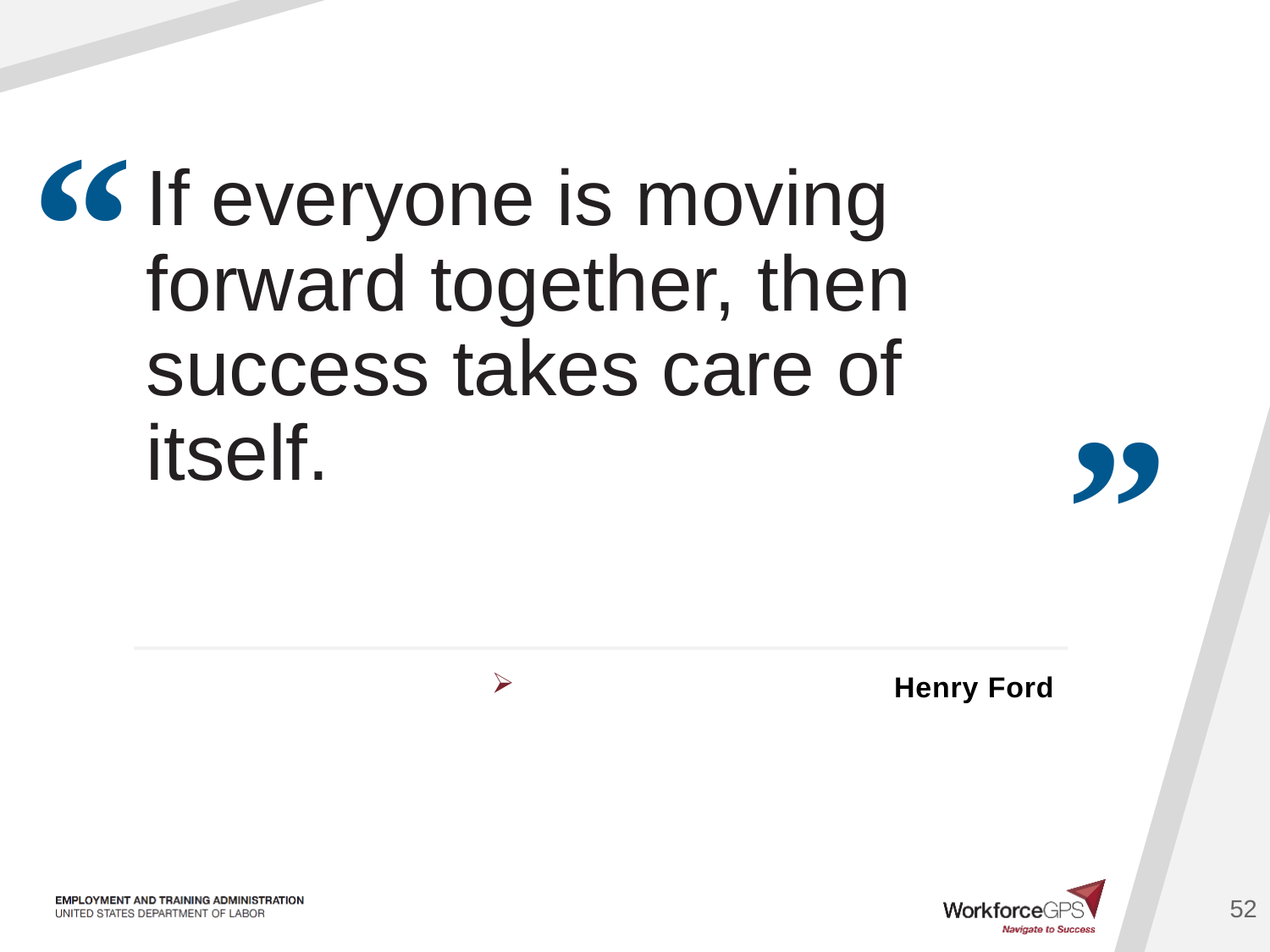

If everyone is moving forward together, then success takes care of itself.
# Henry Ford
52